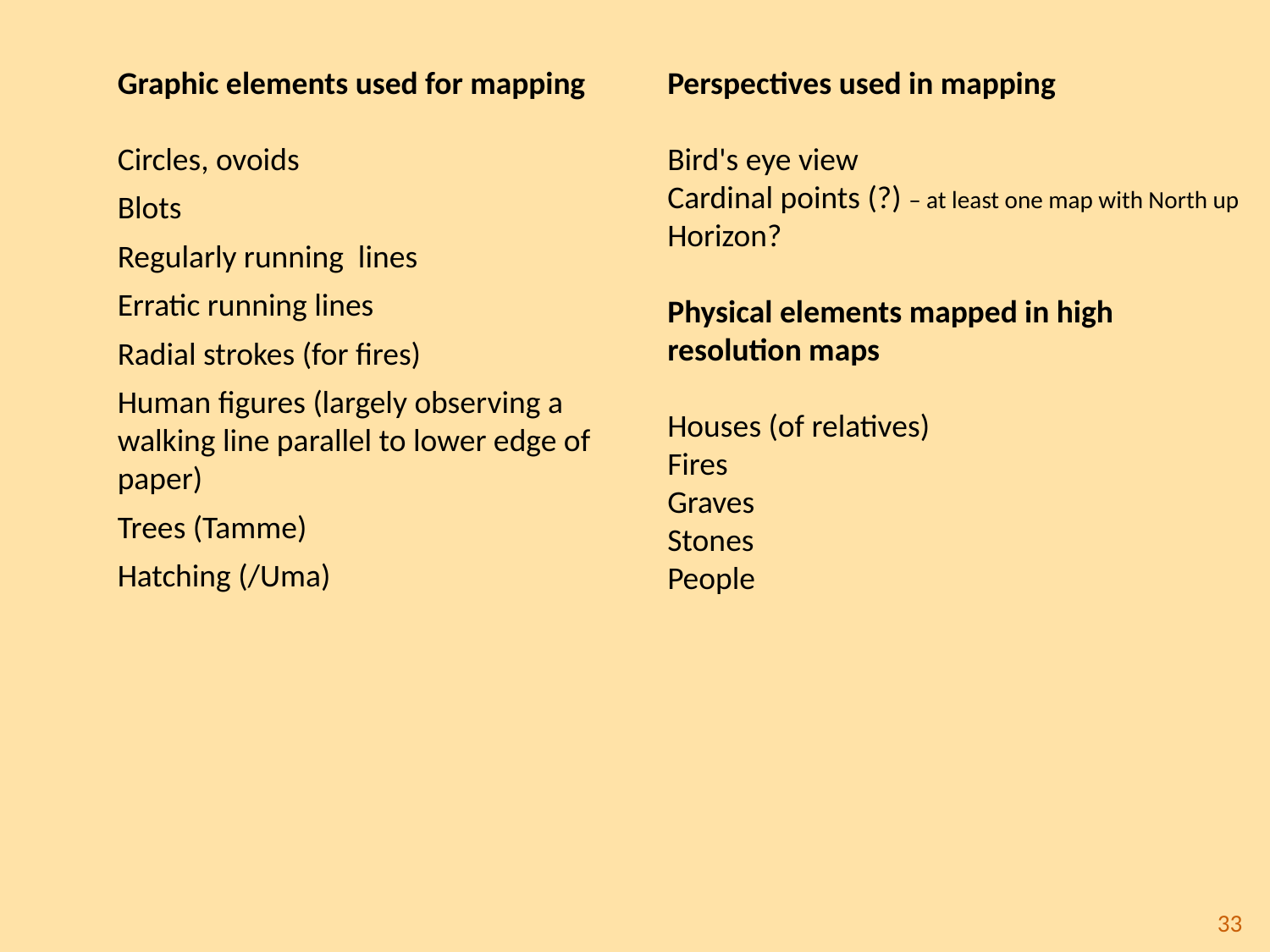

Graphic elements used for mapping

Circles, ovoids
Blots
Regularly running  lines
Erratic running lines
Radial strokes (for fires)
Human figures (largely observing a walking line parallel to lower edge of paper)
Trees (Tamme)
Hatching (/Uma)

Perspectives used in mapping

Bird's eye view
Cardinal points (?) – at least one map with North up
Horizon?

Physical elements mapped in high resolution maps

Houses (of relatives)
Fires
Graves
Stones
People

33